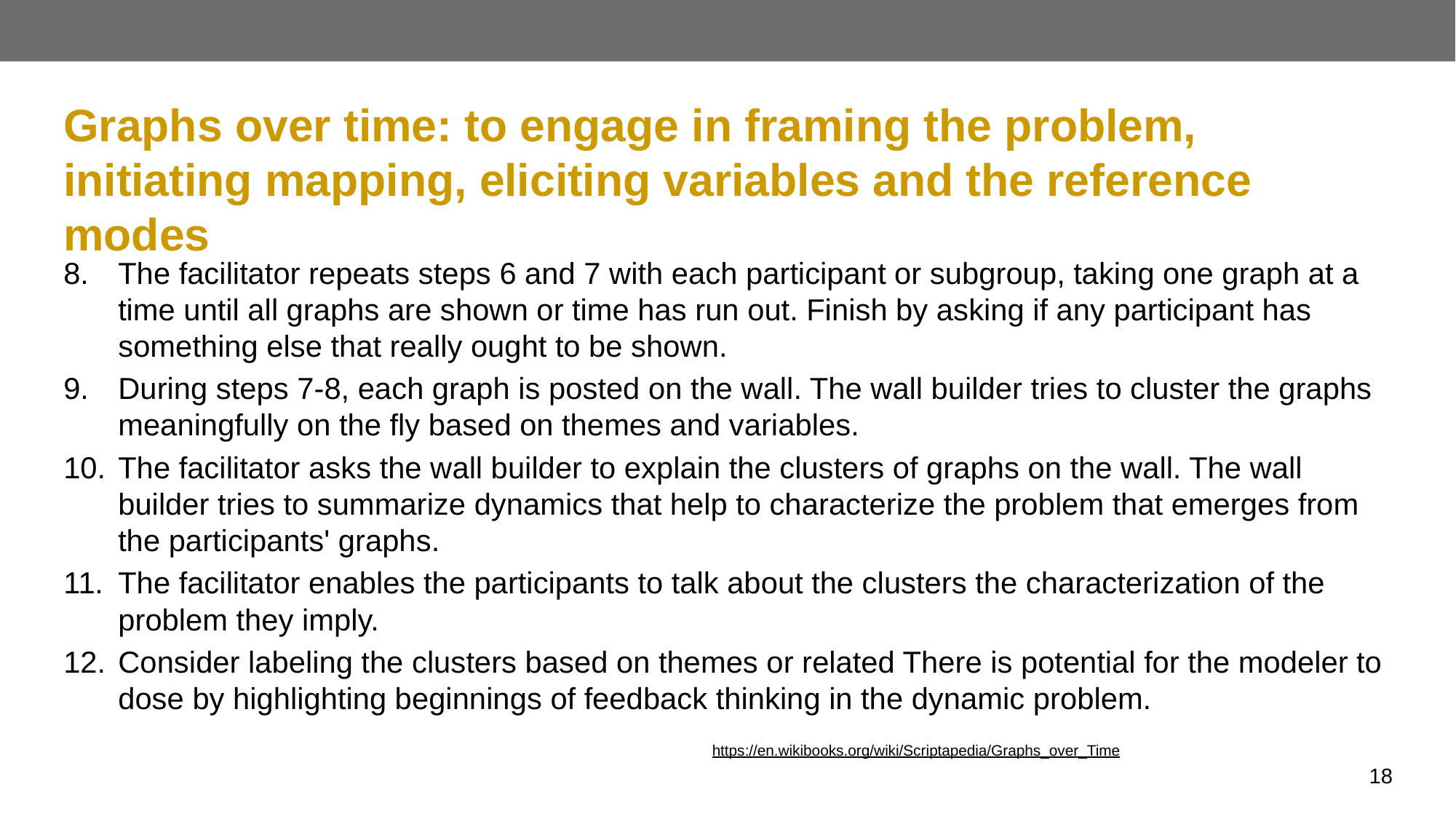

# Graphs over time: to engage in framing the problem, initiating mapping, eliciting variables and the reference modes
The facilitator repeats steps 6 and 7 with each participant or subgroup, taking one graph at a time until all graphs are shown or time has run out. Finish by asking if any participant has something else that really ought to be shown.
During steps 7-8, each graph is posted on the wall. The wall builder tries to cluster the graphs meaningfully on the fly based on themes and variables.
The facilitator asks the wall builder to explain the clusters of graphs on the wall. The wall builder tries to summarize dynamics that help to characterize the problem that emerges from the participants' graphs.
The facilitator enables the participants to talk about the clusters the characterization of the problem they imply.
Consider labeling the clusters based on themes or related There is potential for the modeler to dose by highlighting beginnings of feedback thinking in the dynamic problem.

https://en.wikibooks.org/wiki/Scriptapedia/Graphs_over_Time
18